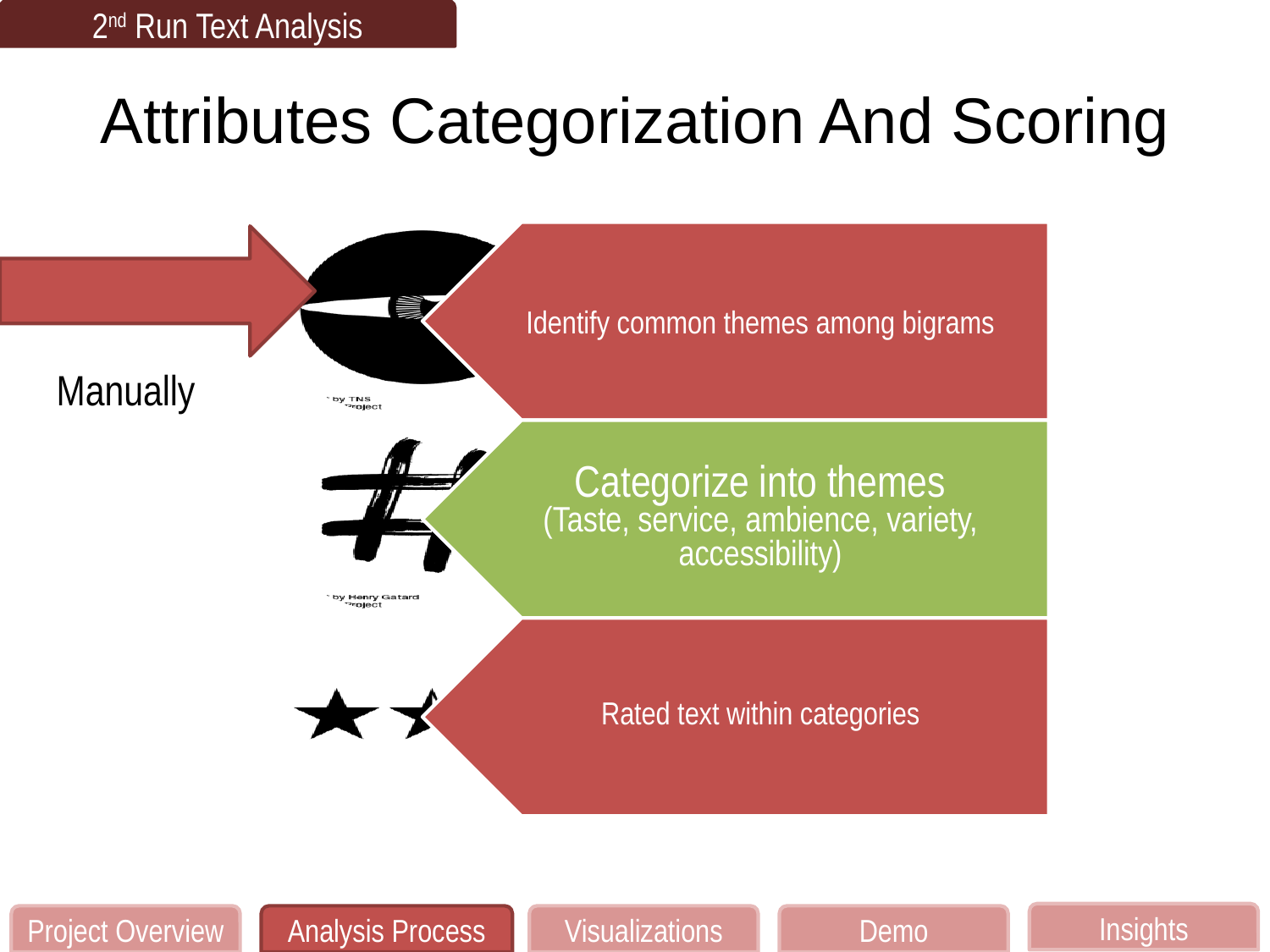

2nd Run Text Analysis
# Attributes Categorization And Scoring
Identify common themes among bigrams
Categorize into themes
(Taste, service, ambience, variety, accessibility)
Rated text within categories

Manually
Insights
Project Overview
Analysis Process
Visualizations
Demo